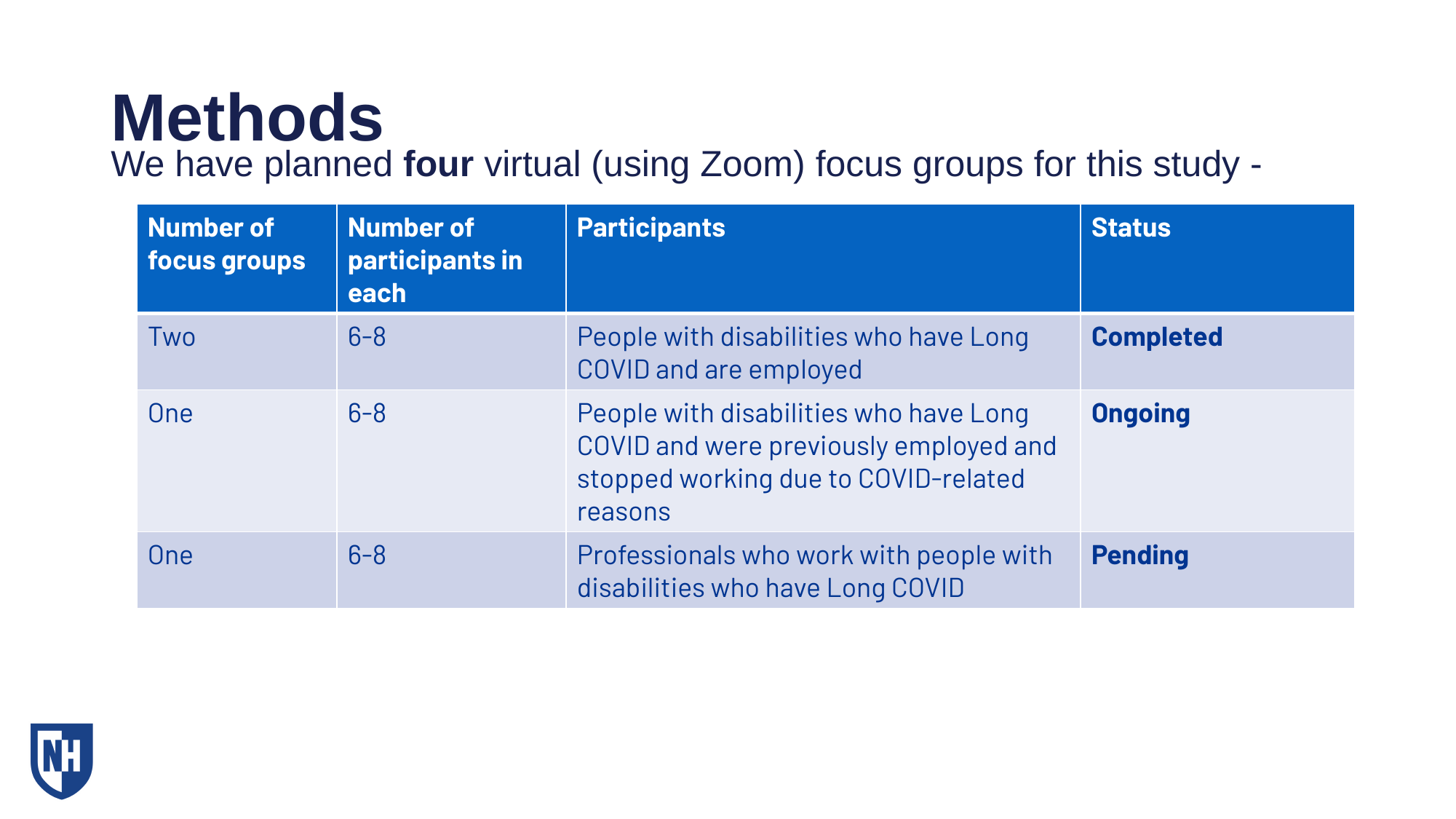

# Methods
We have planned four virtual (using Zoom) focus groups for this study -

| Number of focus groups | Number of participants in each | Participants | Status |
| --- | --- | --- | --- |
| Two | 6-8 | People with disabilities who have Long COVID and are employed | Completed |
| One | 6-8 | People with disabilities who have Long COVID and were previously employed and stopped working due to COVID-related reasons | Ongoing |
| One | 6-8 | Professionals who work with people with disabilities who have Long COVID | Pending |